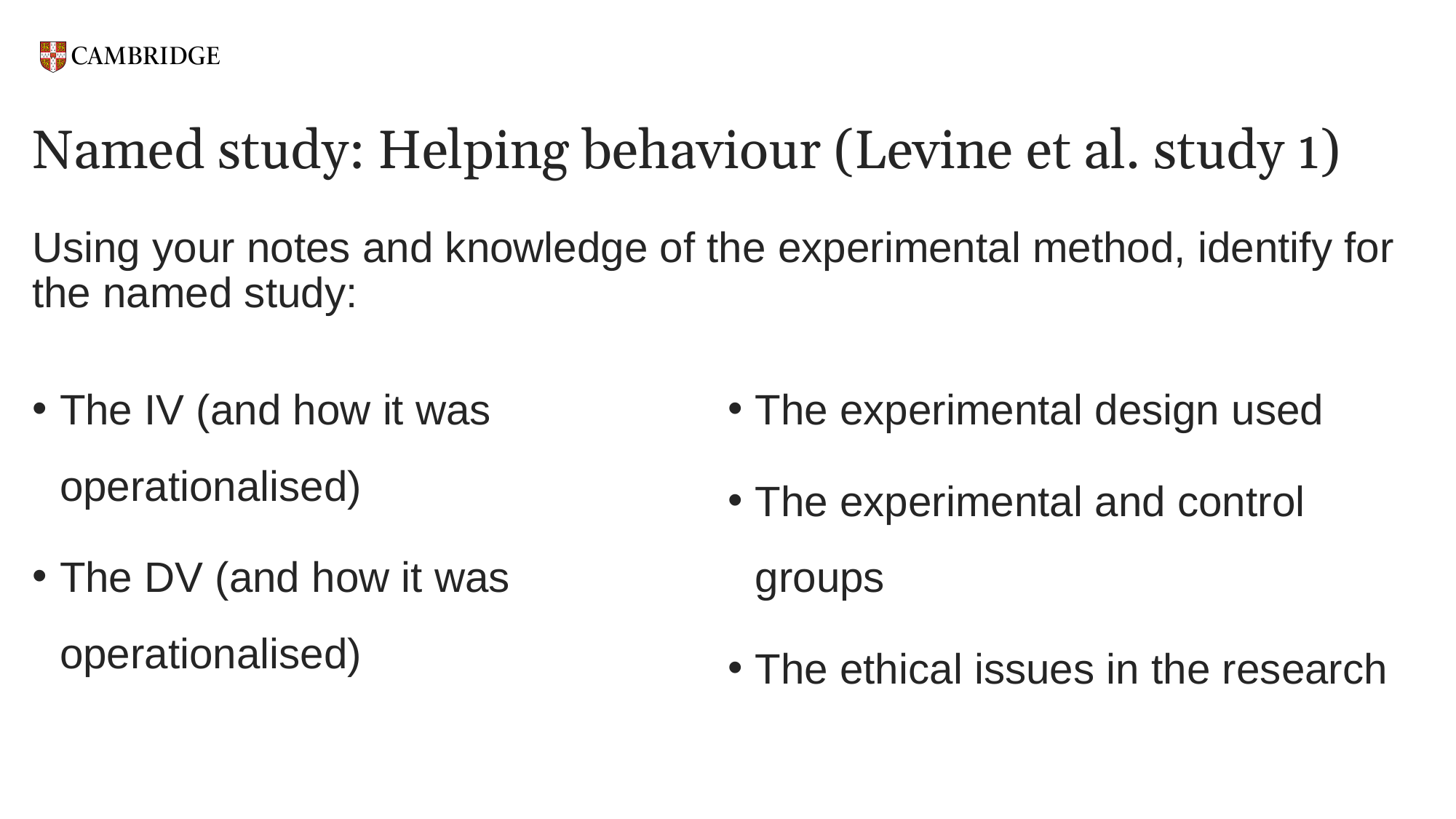

# Named study: Helping behaviour (Levine et al. study 1)
Using your notes and knowledge of the experimental method, identify for the named study:
The IV (and how it was operationalised)
The DV (and how it was operationalised)
The experimental design used
The experimental and control groups
The ethical issues in the research